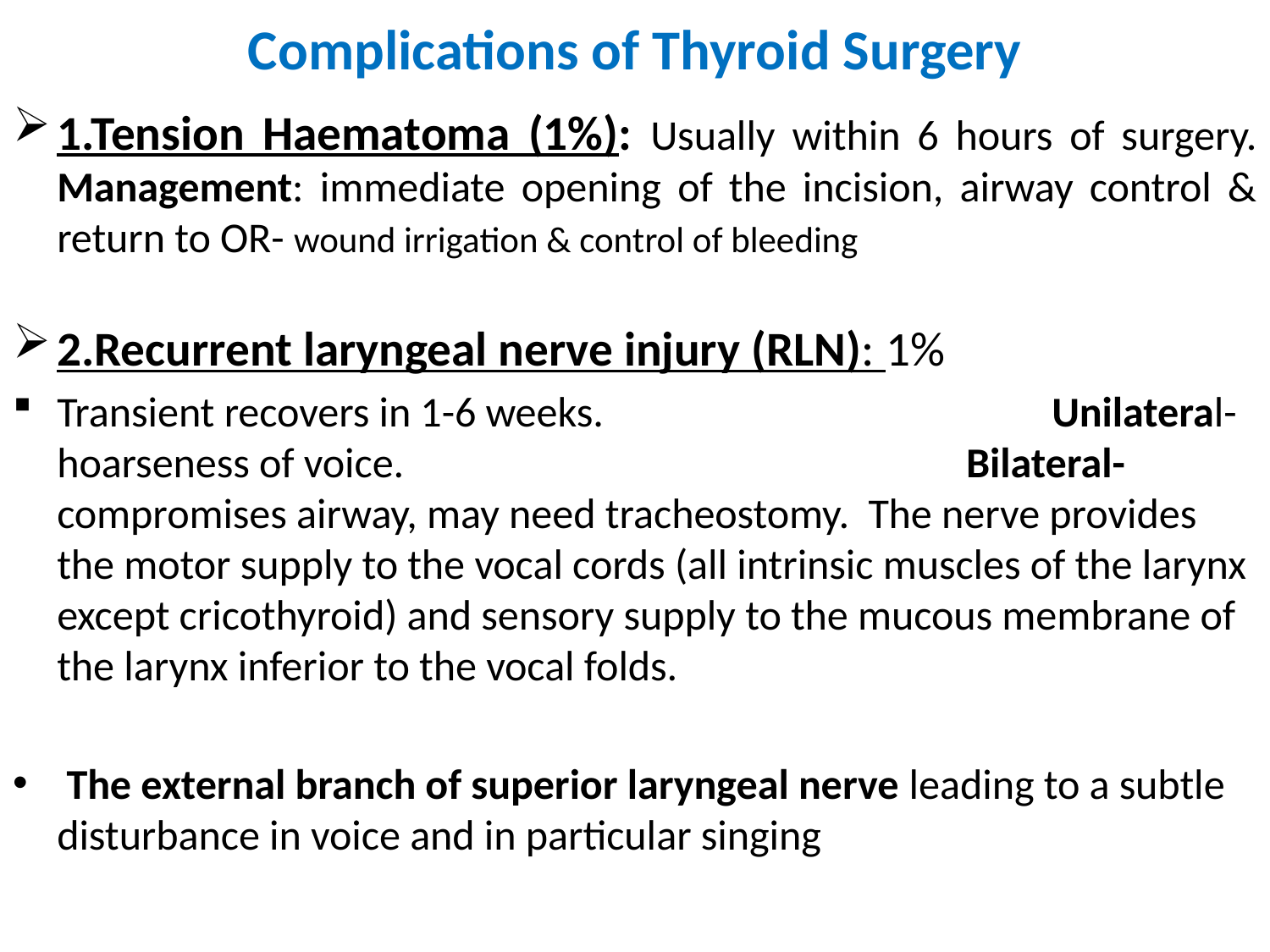

# Complications of Thyroid Surgery
1.Tension Haematoma (1%): Usually within 6 hours of surgery. Management: immediate opening of the incision, airway control & return to OR- wound irrigation & control of bleeding

2.Recurrent laryngeal nerve injury (RLN): 1%
Transient recovers in 1-6 weeks.                                               Unilateral- hoarseness of voice.                                                           Bilateral-  compromises airway, may need tracheostomy.  The nerve provides the motor supply to the vocal cords (all intrinsic muscles of the larynx except cricothyroid) and sensory supply to the mucous membrane of the larynx inferior to the vocal folds.

 The external branch of superior laryngeal nerve leading to a subtle disturbance in voice and in particular singing